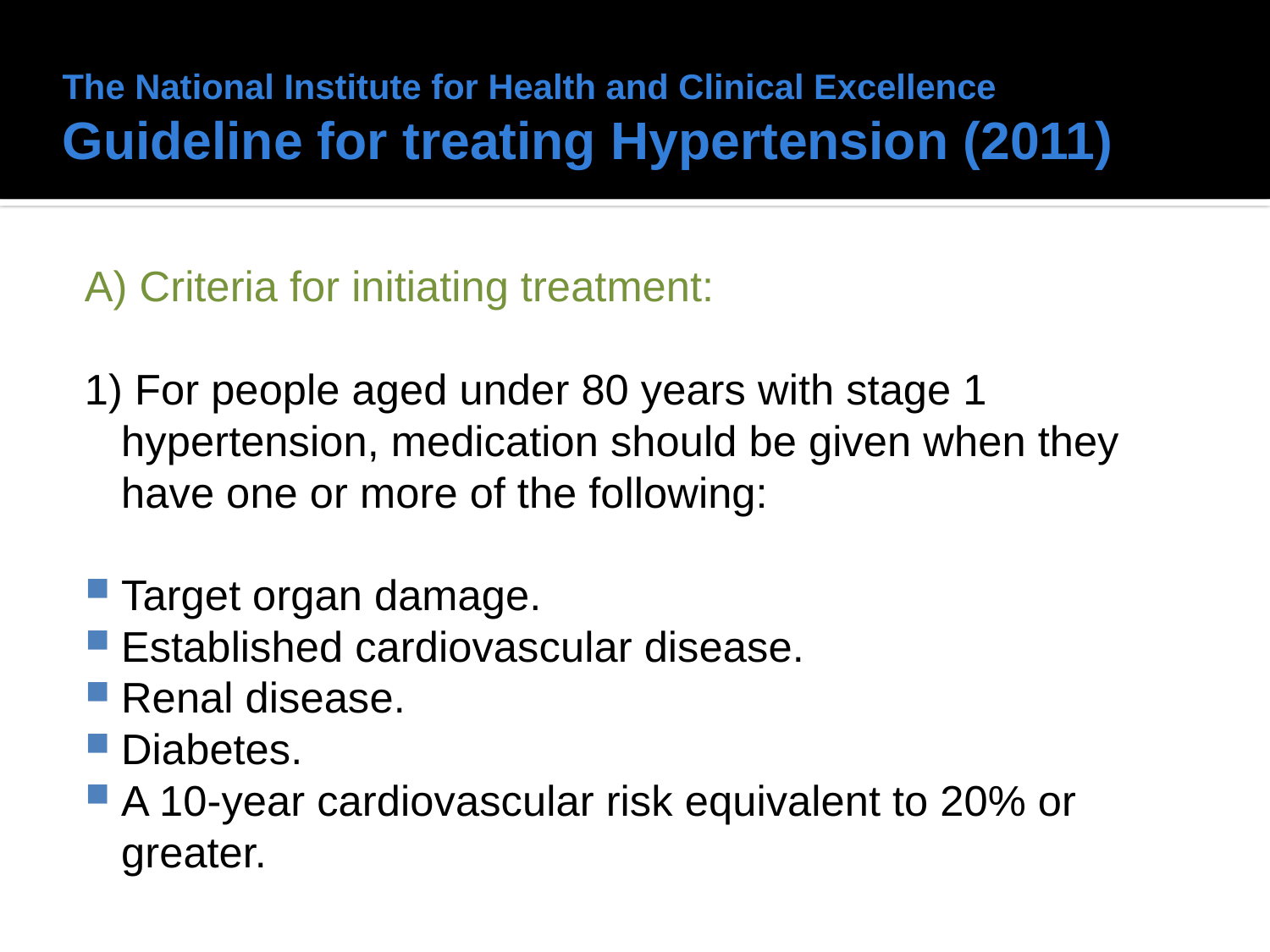

# The National Institute for Health and Clinical Excellence Guideline for treating Hypertension (2011)
A) Criteria for initiating treatment:

1) For people aged under 80 years with stage 1 hypertension, medication should be given when they have one or more of the following:

Target organ damage.
Established cardiovascular disease.
Renal disease.
Diabetes.
A 10-year cardiovascular risk equivalent to 20% or greater.